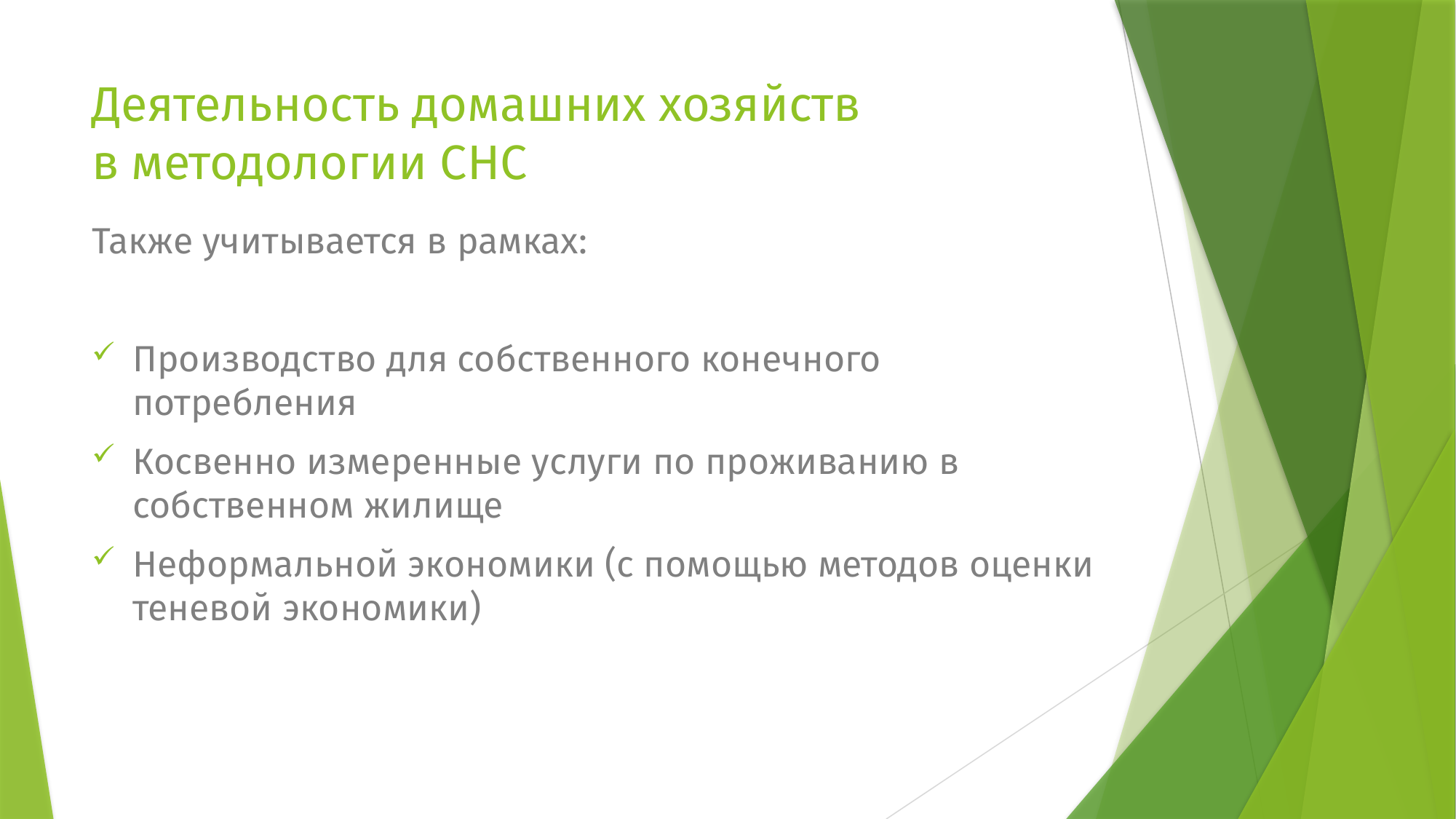

# Деятельность домашних хозяйств в методологии СНС
Также учитывается в рамках:

Производство для собственного конечного  потребления
Косвенно измеренные услуги по проживанию в собственном жилище
Неформальной экономики (с помощью методов оценки теневой экономики)